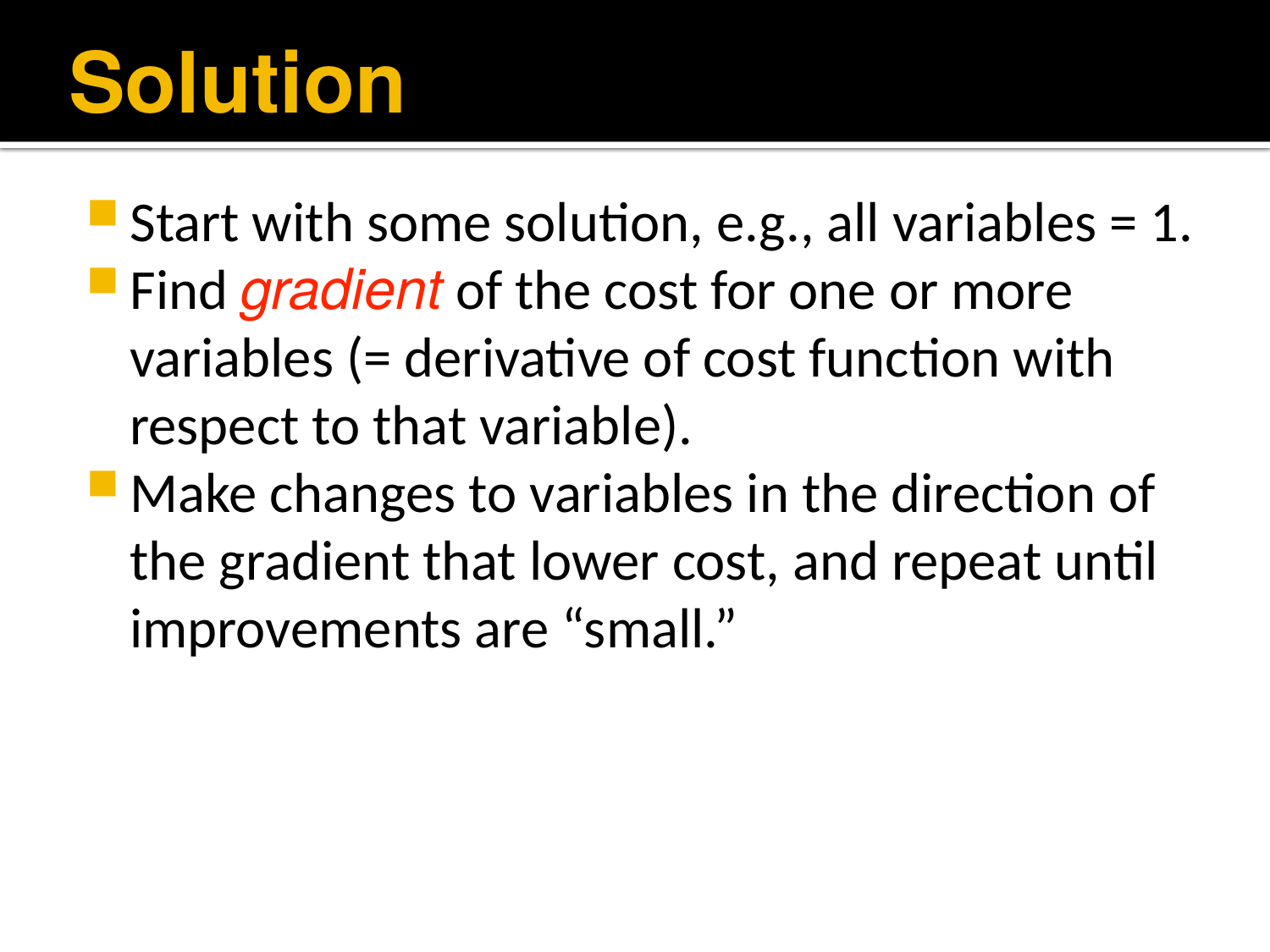

# Solution

Start with some solution, e.g., all variables = 1.
Find gradient of the cost for one or more variables (= derivative of cost function with respect to that variable).
Make changes to variables in the direction of the gradient that lower cost, and repeat until improvements are “small.”
7